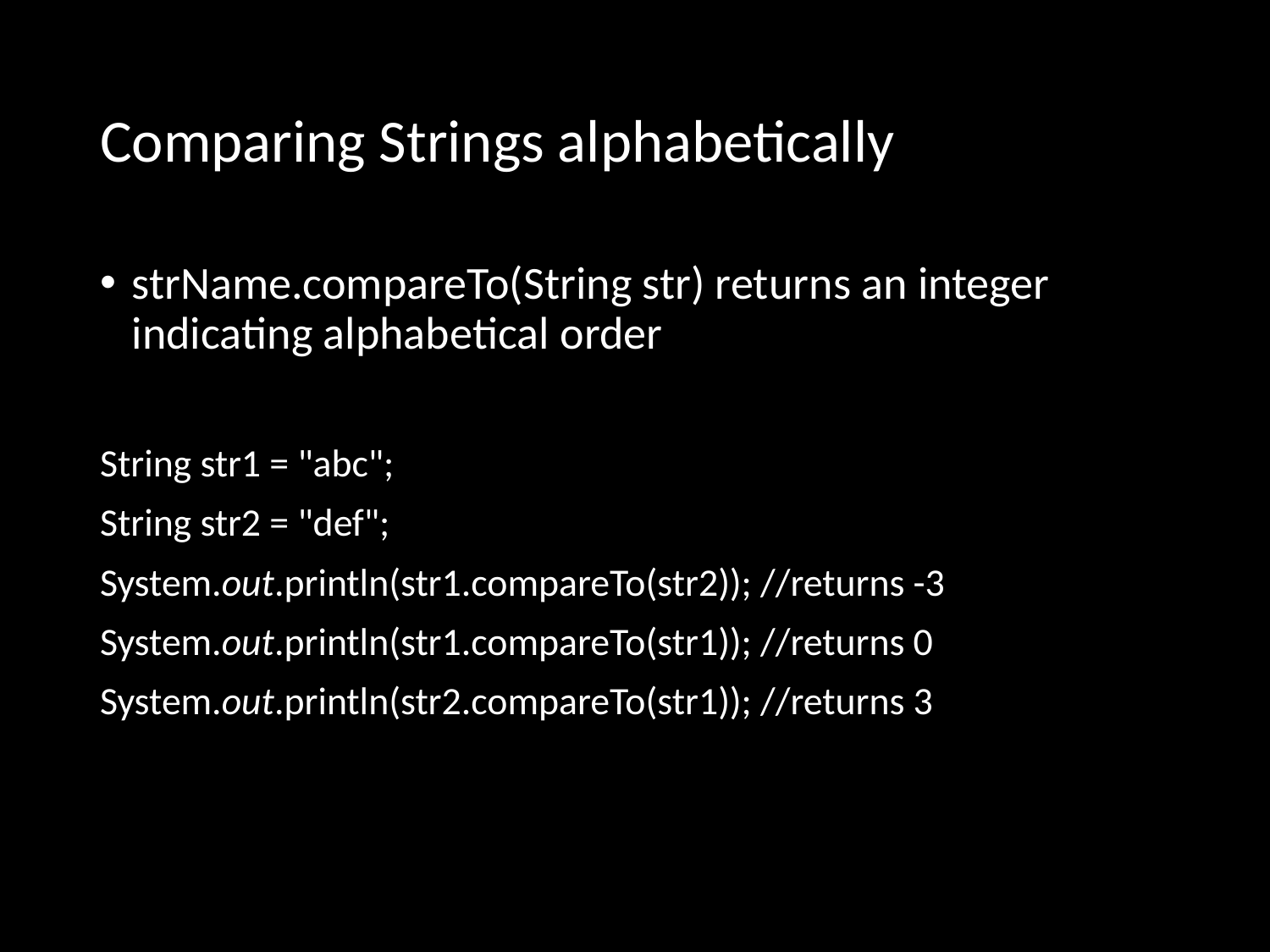

# Comparing Strings alphabetically
strName.compareTo(String str) returns an integer indicating alphabetical order

String str1 = "abc";
String str2 = "def";
System.out.println(str1.compareTo(str2)); //returns -3
System.out.println(str1.compareTo(str1)); //returns 0
System.out.println(str2.compareTo(str1)); //returns 3